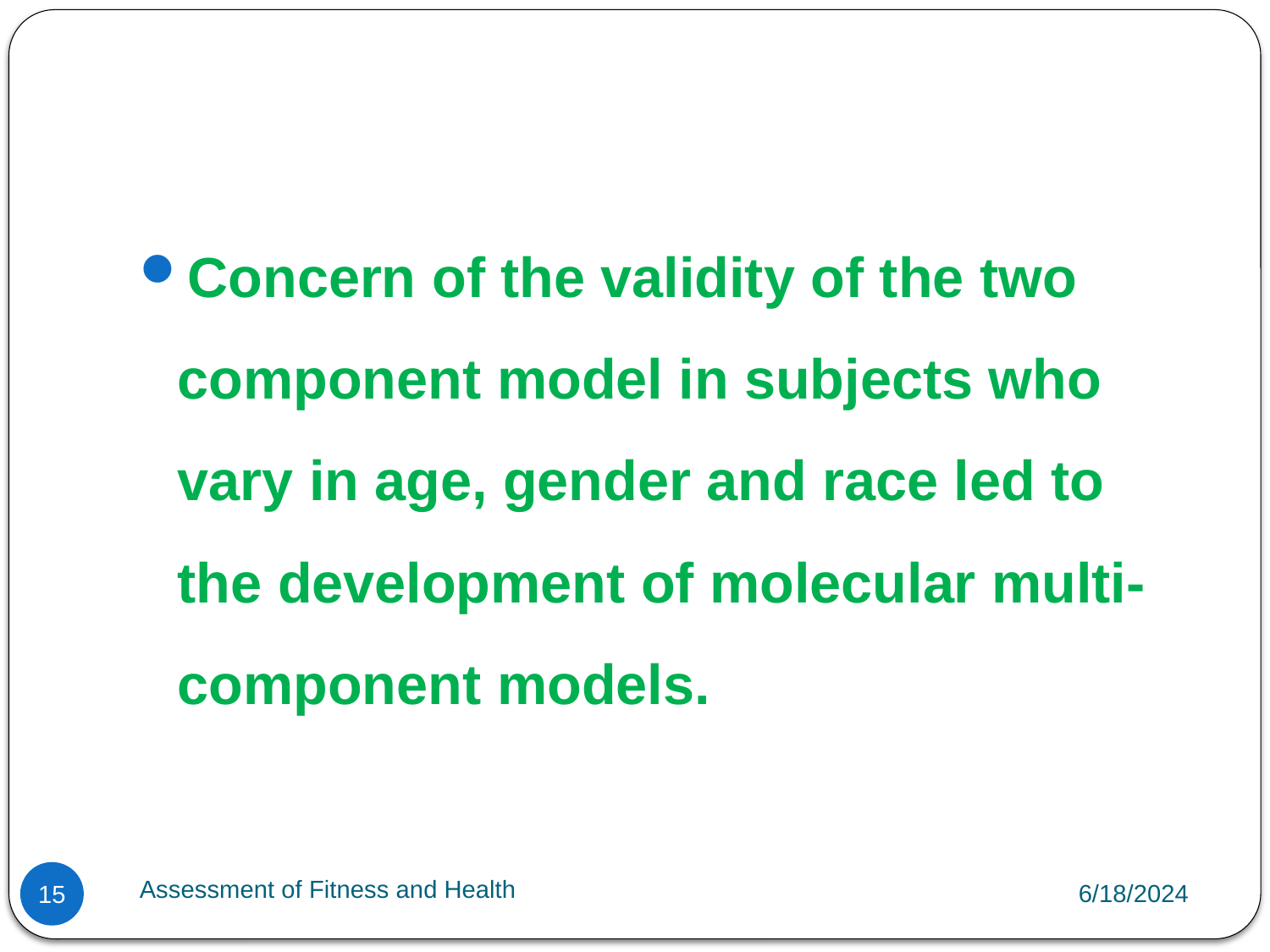

#
Concern of the validity of the two component model in subjects who vary in age, gender and race led to the development of molecular multi-component models.

Assessment of Fitness and Health
6/18/2024
15